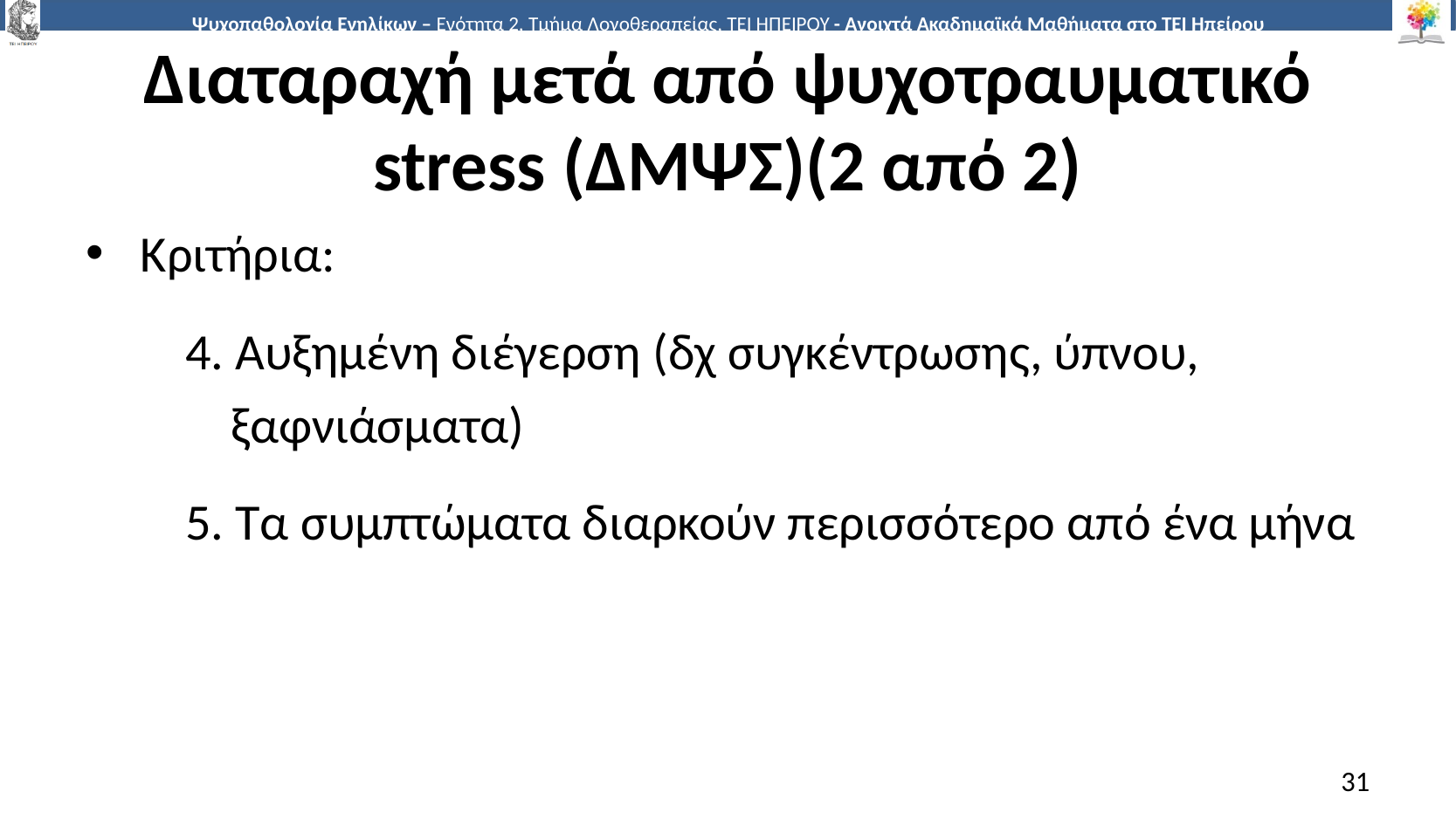

# Διαταραχή μετά από ψυχοτραυματικό stress (ΔΜΨΣ)(2 από 2)
Κριτήρια:
4. Αυξημένη διέγερση (δχ συγκέντρωσης, ύπνου,
    ξαφνιάσματα)
5. Τα συμπτώματα διαρκούν περισσότερο από ένα μήνα
31